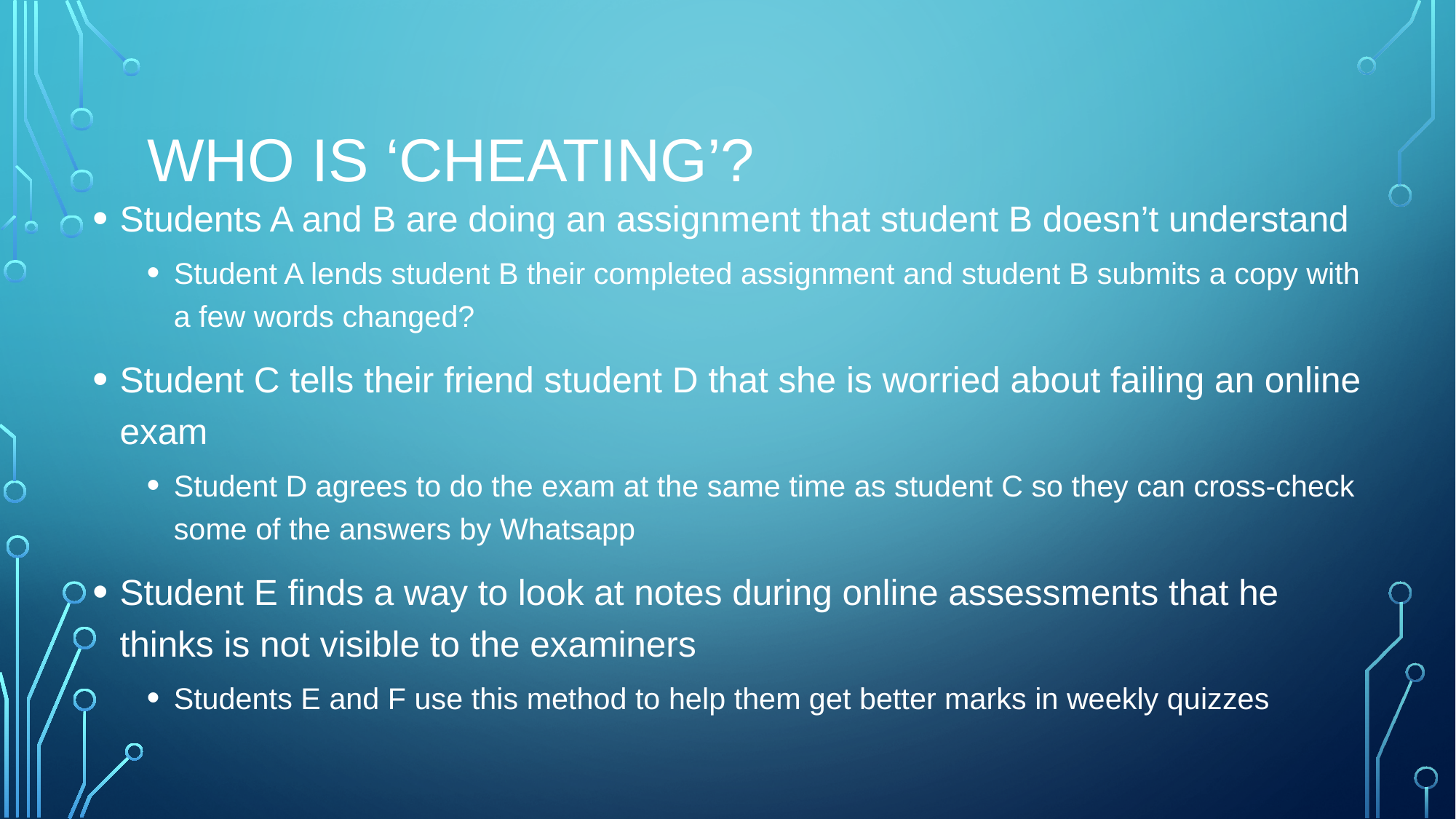

# Who is ‘cheating’?
Students A and B are doing an assignment that student B doesn’t understand
Student A lends student B their completed assignment and student B submits a copy with a few words changed?
Student C tells their friend student D that she is worried about failing an online exam
Student D agrees to do the exam at the same time as student C so they can cross-check some of the answers by Whatsapp
Student E finds a way to look at notes during online assessments that he thinks is not visible to the examiners
Students E and F use this method to help them get better marks in weekly quizzes